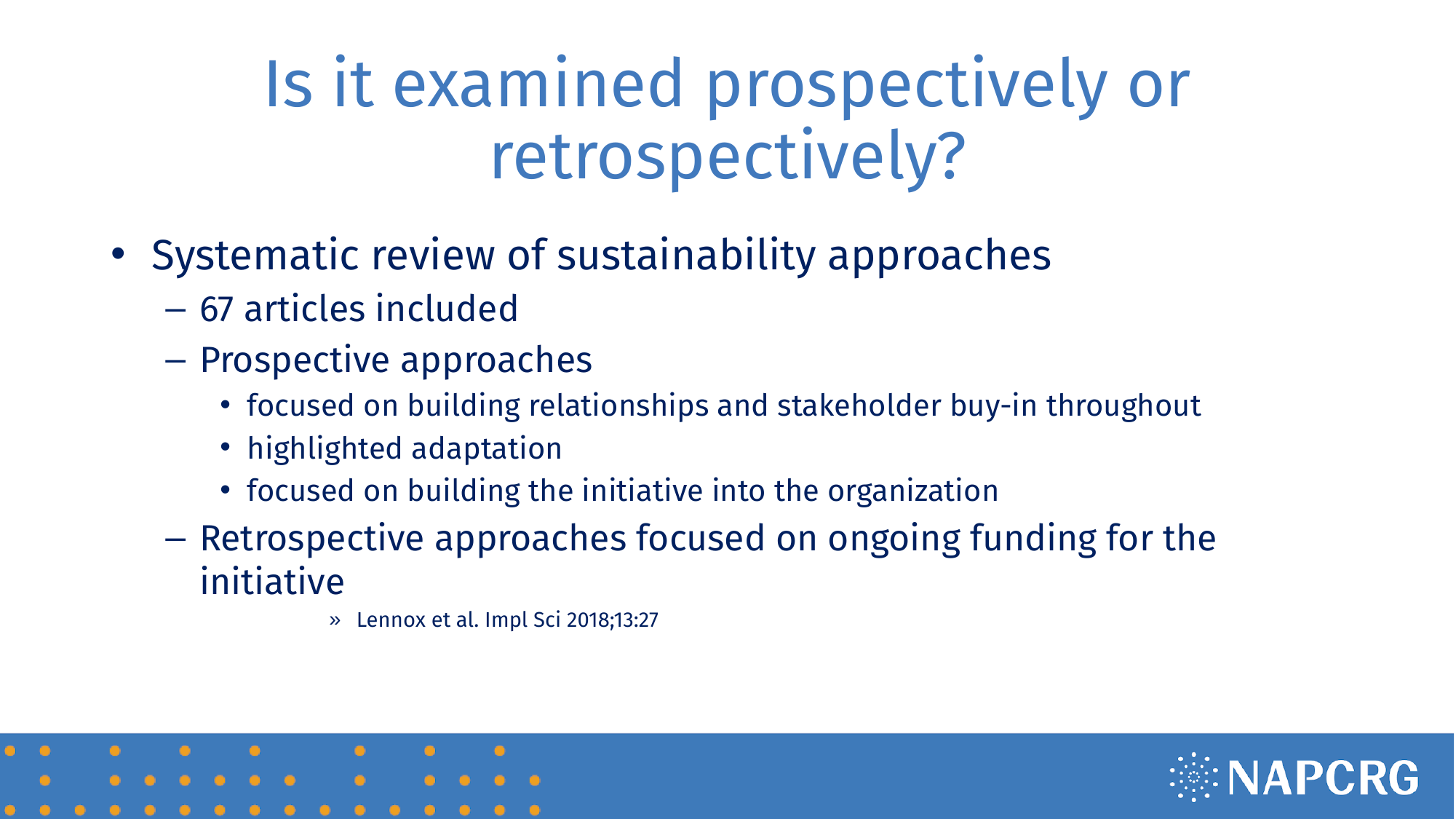

# Is it examined prospectively or retrospectively?
Systematic review of sustainability approaches
67 articles included
Prospective approaches
focused on building relationships and stakeholder buy-in throughout
highlighted adaptation
focused on building the initiative into the organization
Retrospective approaches focused on ongoing funding for the initiative
Lennox et al. Impl Sci 2018;13:27